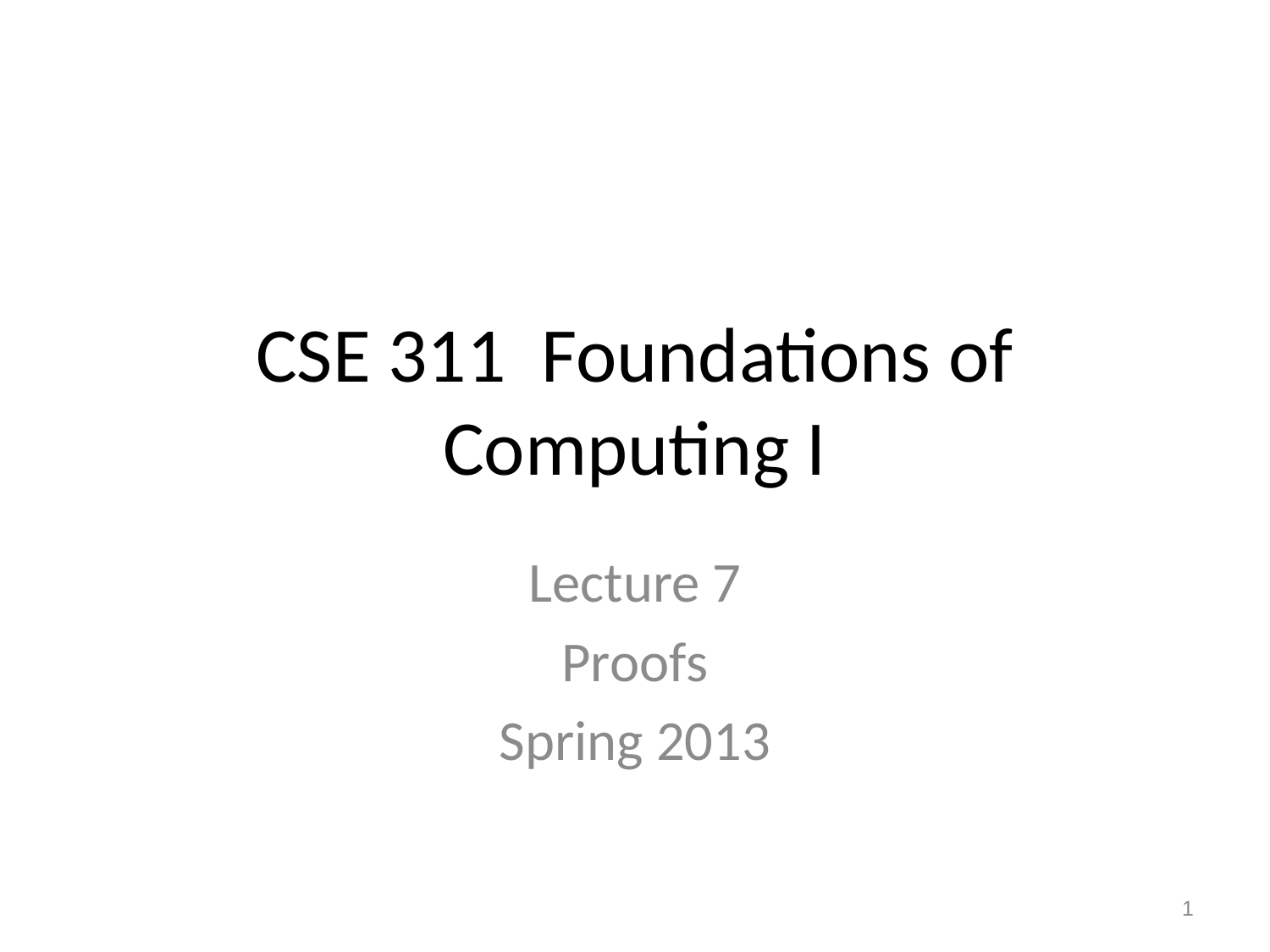

# CSE 311  Foundations of Computing I
Lecture 7
Proofs
Spring 2013

1